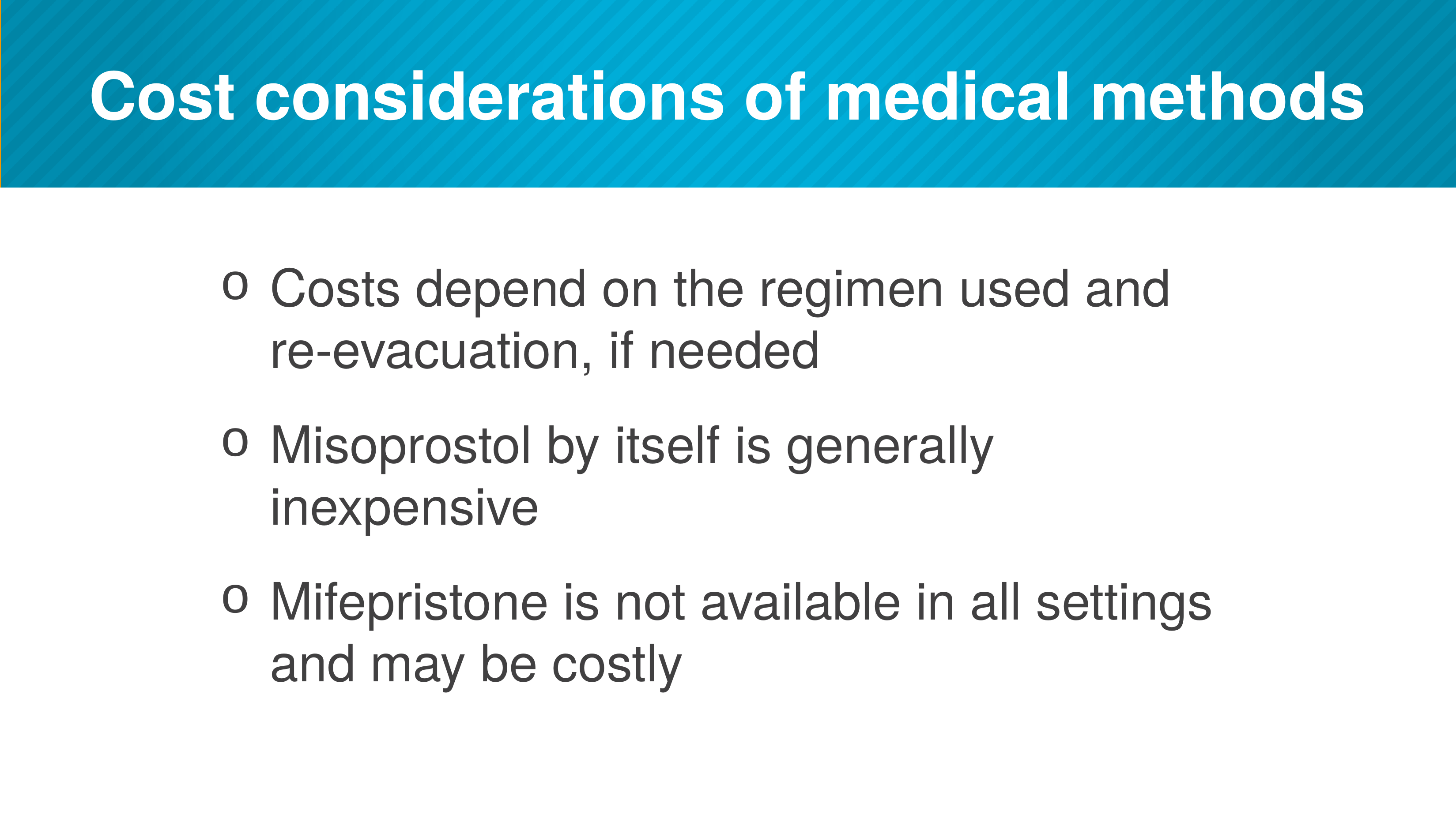

# Cost considerations of medical methods
Costs depend on the regimen used and re-evacuation, if needed
Misoprostol by itself is generally inexpensive
Mifepristone is not available in all settings and may be costly